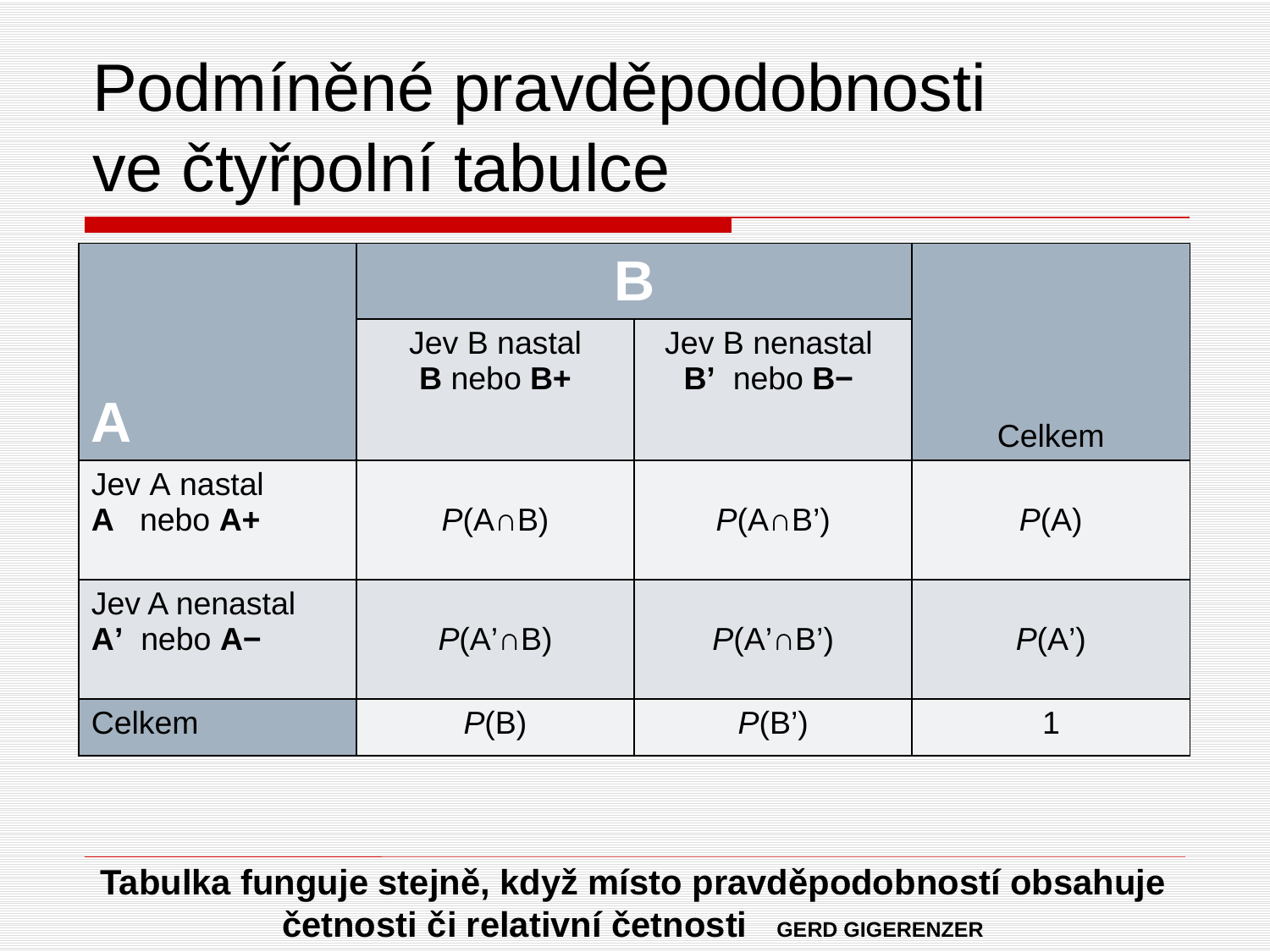

# Podmíněné pravděpodobnosti ve čtyřpolní tabulce
| A | B |  | Celkem |
| --- | --- | --- | --- |
|  | Jev B nastal B nebo B+ | Jev B nenastal B’ nebo B− |  |
| Jev A nastal A nebo A+ | P(A∩B) | P(A∩B’) | P(A) |
| Jev A nenastal A’ nebo A− | P(A’∩B) | P(A’∩B’) | P(A’) |
| Celkem | P(B) | P(B’) | 1 |
Tabulka funguje stejně, když místo pravděpodobností obsahuje četnosti či relativní četnosti   GERD GIGERENZER